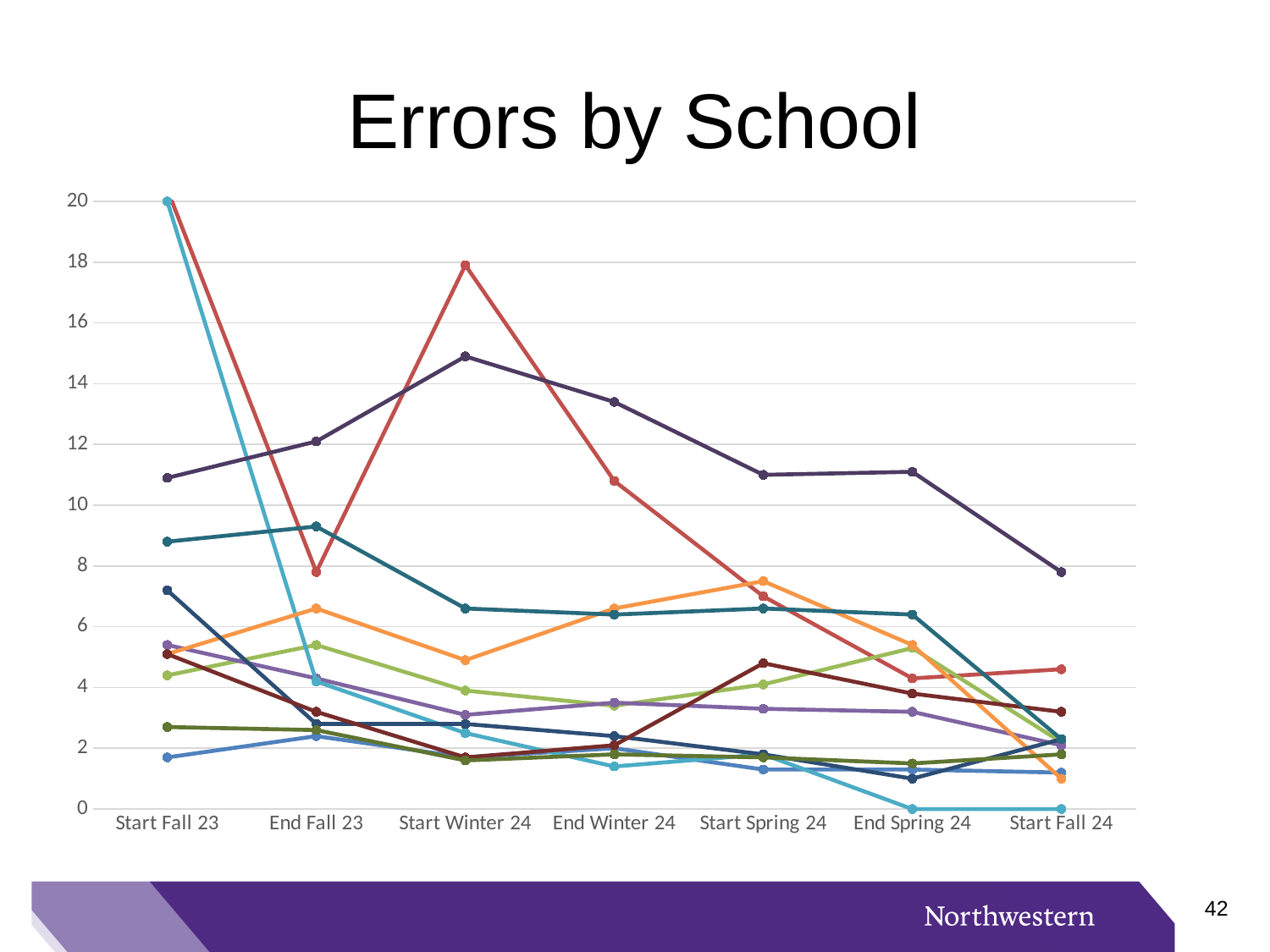

# Errors by School

### Chart

| Category | Beinen | Feinberg | Kellogg | McCormick | Medill | NUQ | Comm | SESP | Law | SPS | Weinberg |
|---|---|---|---|---|---|---|---|---|---|---|---|
| Start Fall 23 | 1.7 | 20.4 | 4.4 | 5.4 | 20.0 | 5.1 | 7.2 | 5.1 | 2.7 | 10.9 | 8.8 |
| End Fall 23 | 2.4 | 7.8 | 5.4 | 4.3 | 4.2 | 6.6 | 2.8 | 3.2 | 2.6 | 12.1 | 9.3 |
| Start Winter 24 | 1.7 | 17.9 | 3.9 | 3.1 | 2.5 | 4.9 | 2.8 | 1.7 | 1.6 | 14.9 | 6.6 |
| End Winter 24 | 2.0 | 10.8 | 3.4 | 3.5 | 1.4 | 6.6 | 2.4 | 2.1 | 1.8 | 13.4 | 6.4 |
| Start Spring 24 | 1.3 | 7.0 | 4.1 | 3.3 | 1.8 | 7.5 | 1.8 | 4.8 | 1.7 | 11.0 | 6.6 |
| End Spring 24 | 1.3 | 4.3 | 5.3 | 3.2 | 0.0 | 5.4 | 1.0 | 3.8 | 1.5 | 11.1 | 6.4 |
| Start Fall 24 | 1.2 | 4.6 | 2.2 | 2.1 | 0.0 | 1.0 | 2.3 | 3.2 | 1.8 | 7.8 | 2.3 |
42